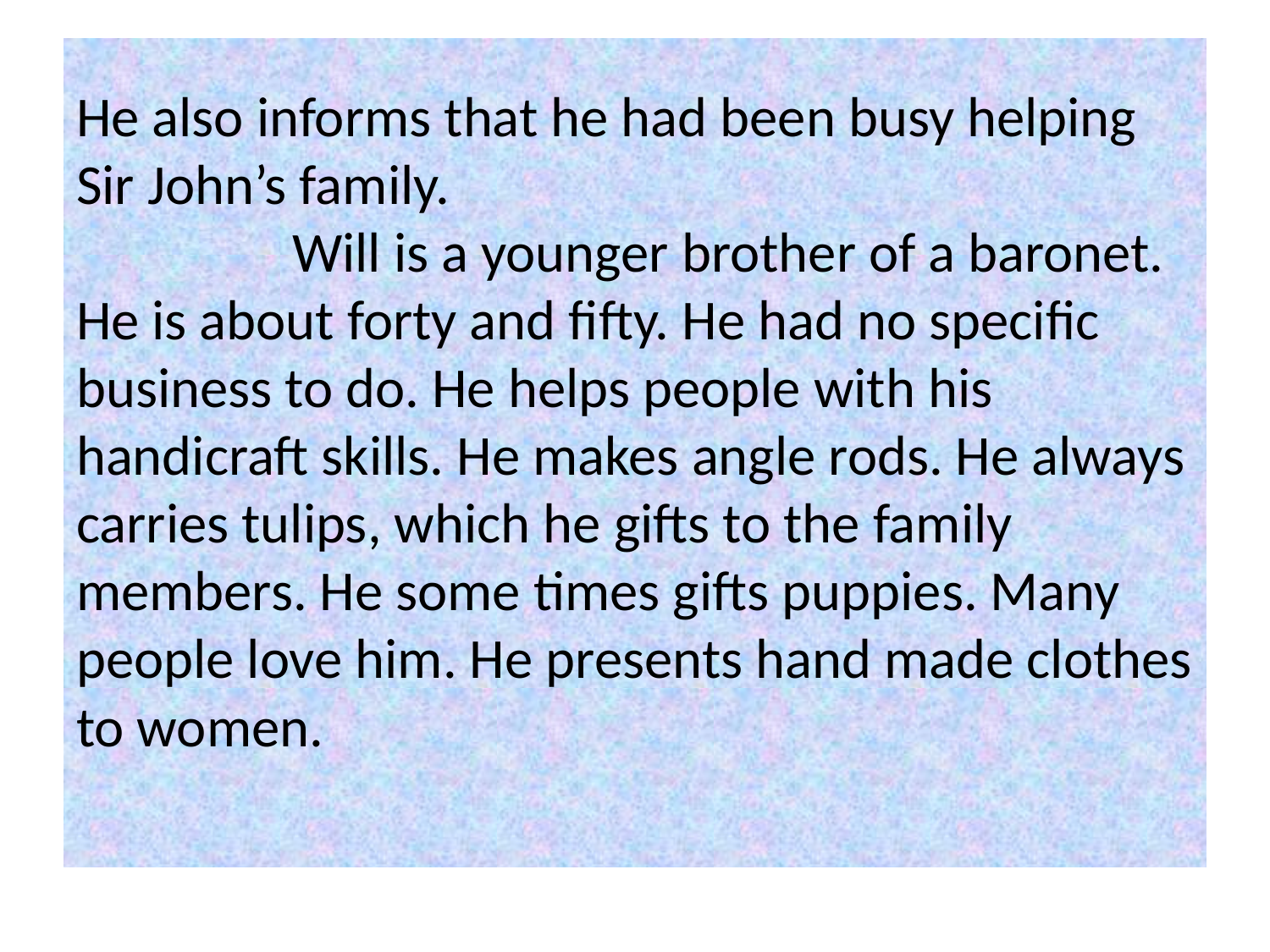

# He also informs that he had been busy helping Sir John’s family. Will is a younger brother of a baronet. He is about forty and fifty. He had no specific business to do. He helps people with his handicraft skills. He makes angle rods. He always carries tulips, which he gifts to the family members. He some times gifts puppies. Many people love him. He presents hand made clothes to women.